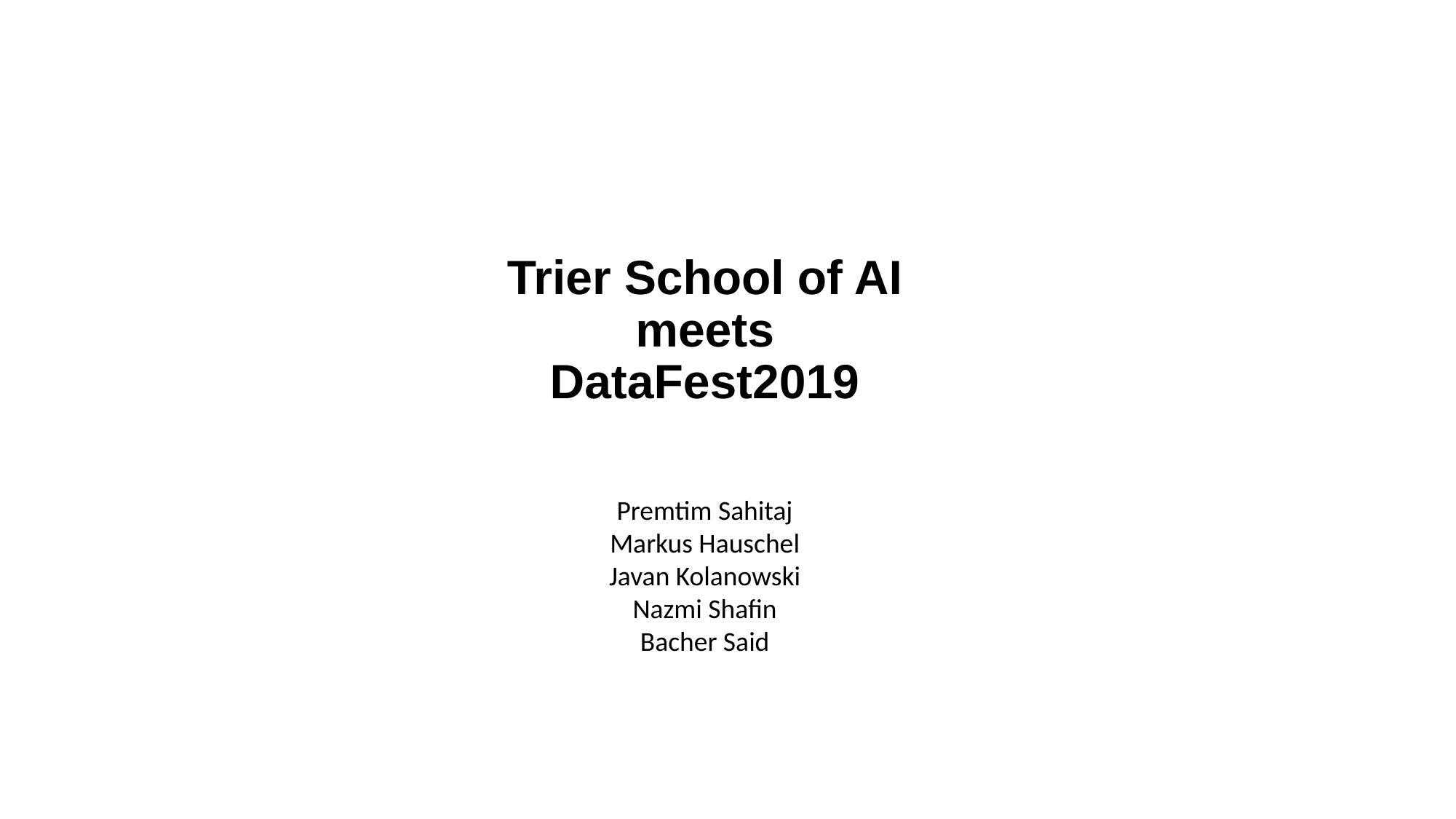

# Trier School of AI meets DataFest2019
Premtim Sahitaj
Markus Hauschel
Javan Kolanowski
Nazmi Shafin
Bacher Said